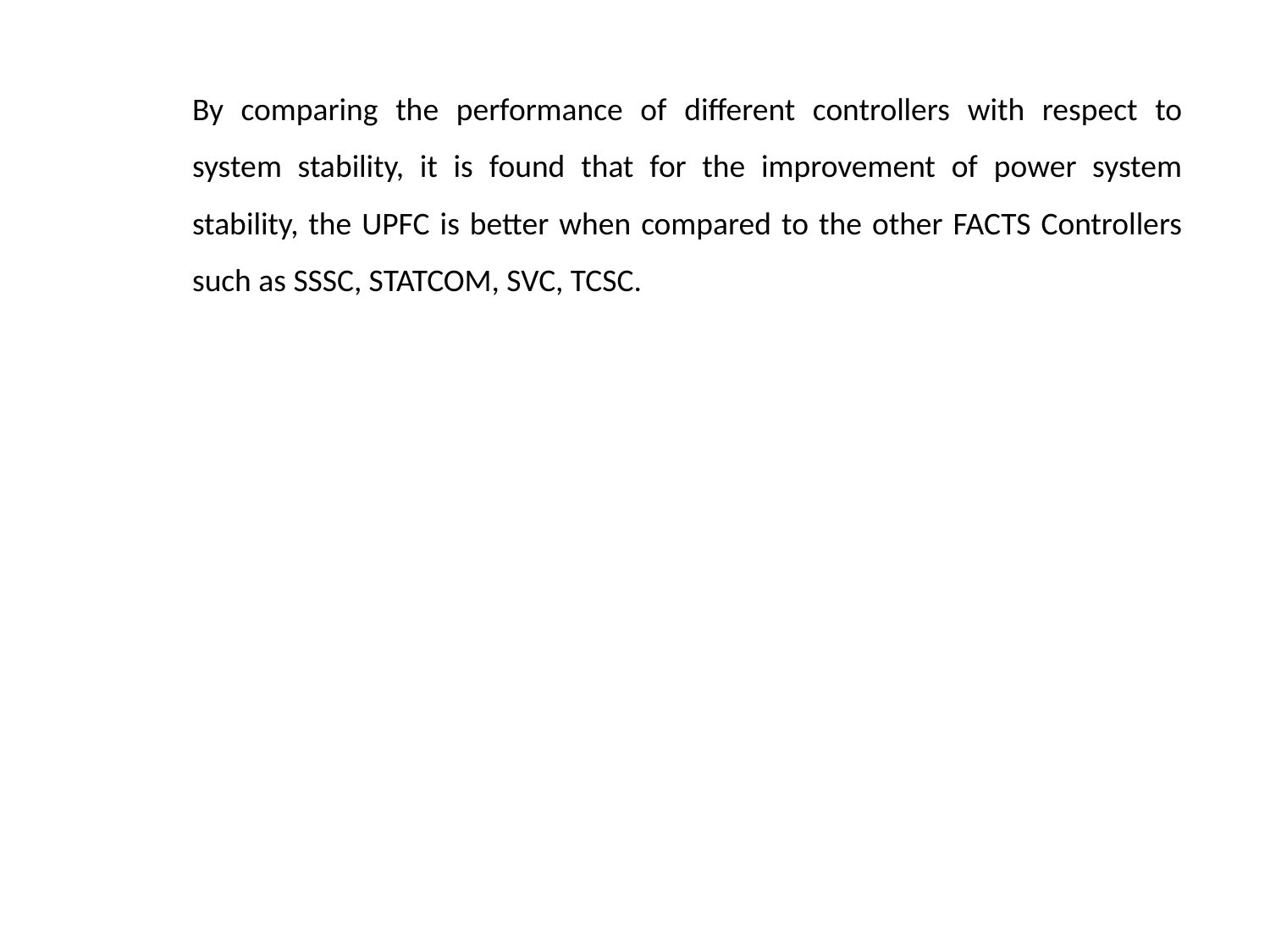

By comparing the performance of different controllers with respect to system stability, it is found that for the improvement of power system stability, the UPFC is better when compared to the other FACTS Controllers such as SSSC, STATCOM, SVC, TCSC.